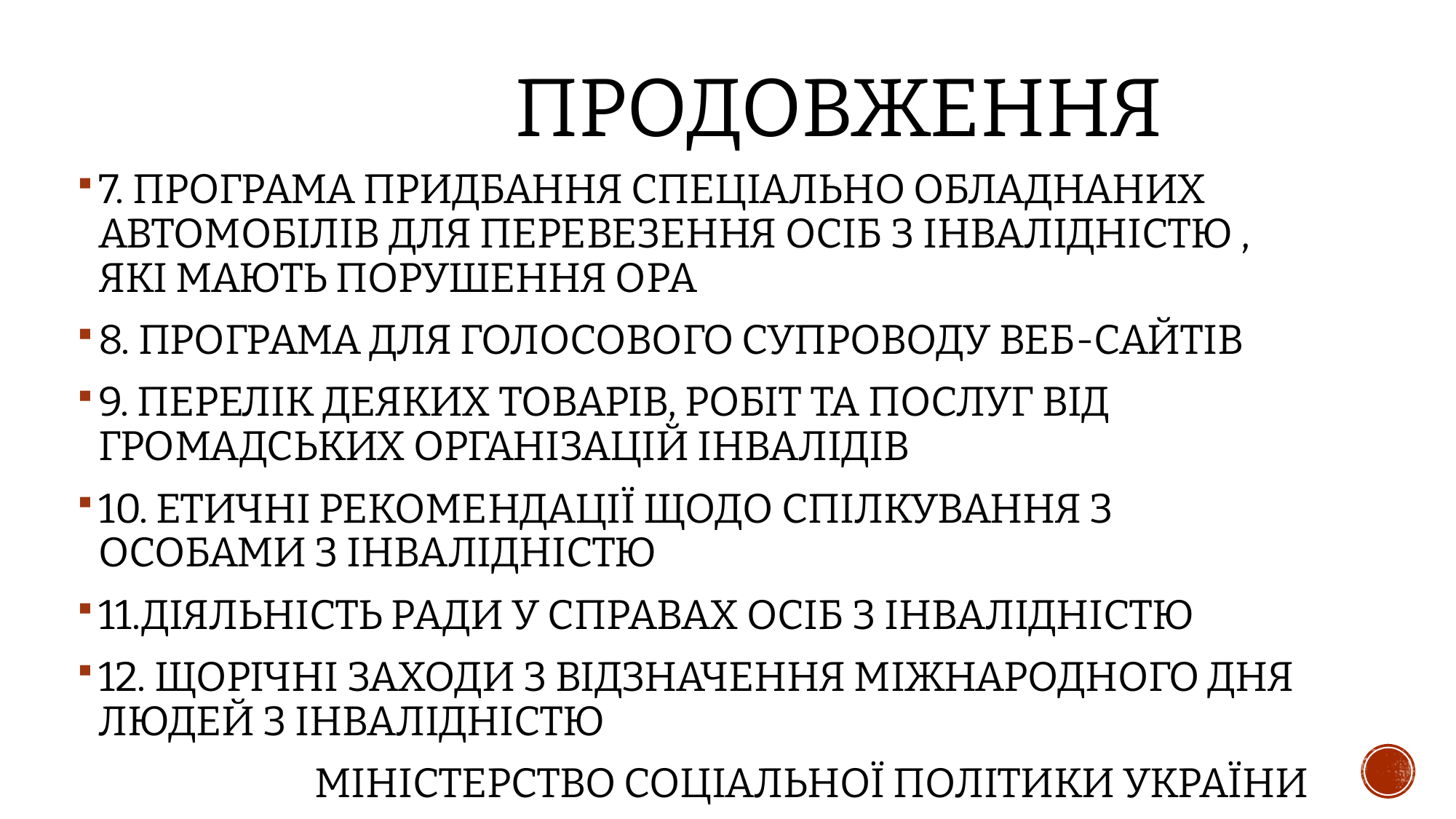

# ПРОДОВЖЕННЯ
7. ПРОГРАМА ПРИДБАННЯ СПЕЦІАЛЬНО ОБЛАДНАНИХ АВТОМОБІЛІВ ДЛЯ ПЕРЕВЕЗЕННЯ ОСІБ З ІНВАЛІДНІСТЮ , ЯКІ МАЮТЬ ПОРУШЕННЯ ОРА
8. ПРОГРАМА ДЛЯ ГОЛОСОВОГО СУПРОВОДУ ВЕБ-САЙТІВ
9. ПЕРЕЛІК ДЕЯКИХ ТОВАРІВ, РОБІТ ТА ПОСЛУГ ВІД ГРОМАДСЬКИХ ОРГАНІЗАЦІЙ ІНВАЛІДІВ
10. ЕТИЧНІ РЕКОМЕНДАЦІЇ ЩОДО СПІЛКУВАННЯ З ОСОБАМИ З ІНВАЛІДНІСТЮ
11.ДІЯЛЬНІСТЬ РАДИ У СПРАВАХ ОСІБ З ІНВАЛІДНІСТЮ
12. ЩОРІЧНІ ЗАХОДИ З ВІДЗНАЧЕННЯ МІЖНАРОДНОГО ДНЯ ЛЮДЕЙ З ІНВАЛІДНІСТЮ
                             МІНІСТЕРСТВО СОЦІАЛЬНОЇ ПОЛІТИКИ УКРАЇНИ